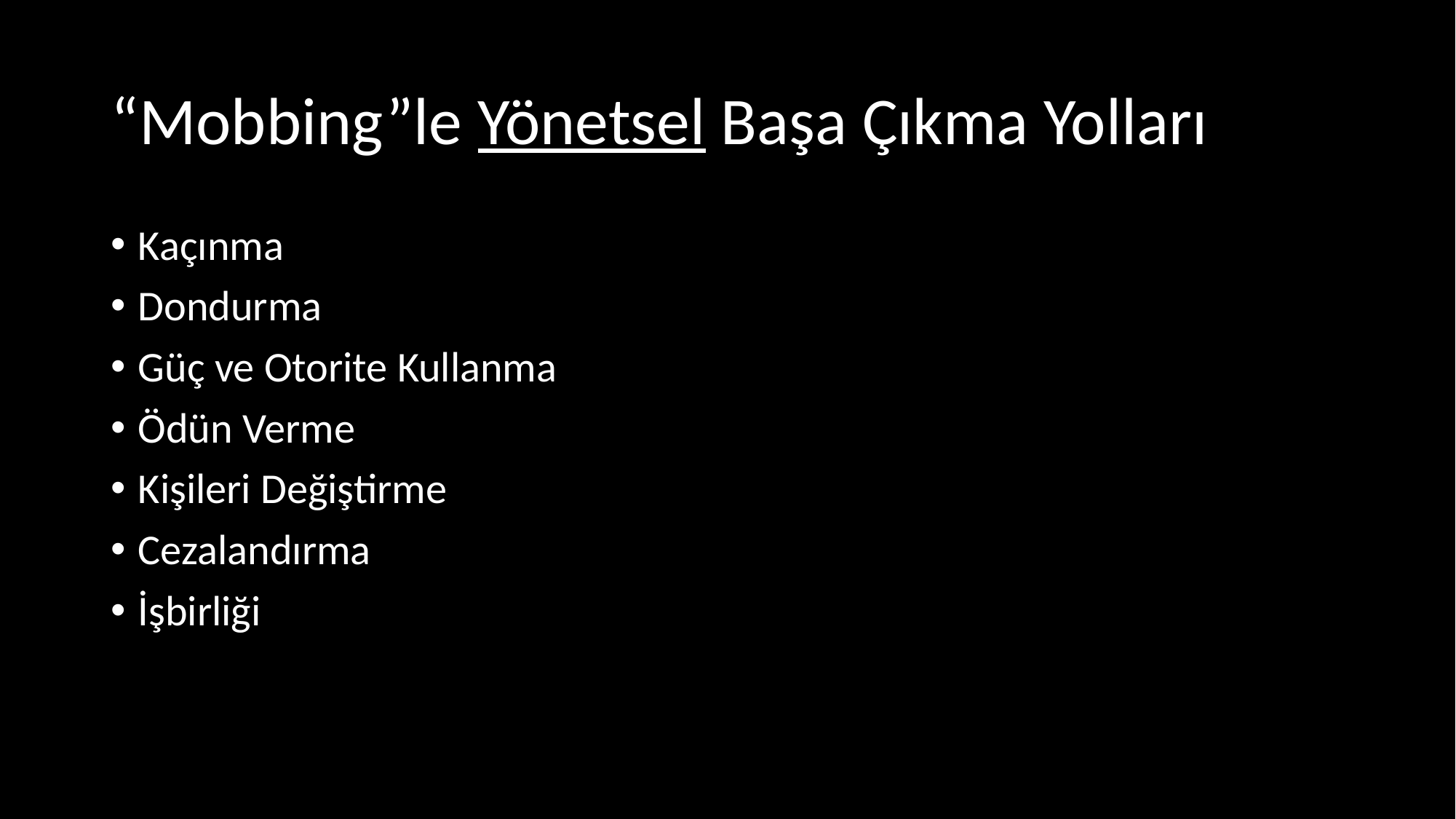

# “Mobbing”le Yönetsel Başa Çıkma Yolları
Kaçınma
Dondurma
Güç ve Otorite Kullanma
Ödün Verme
Kişileri Değiştirme
Cezalandırma
İşbirliği